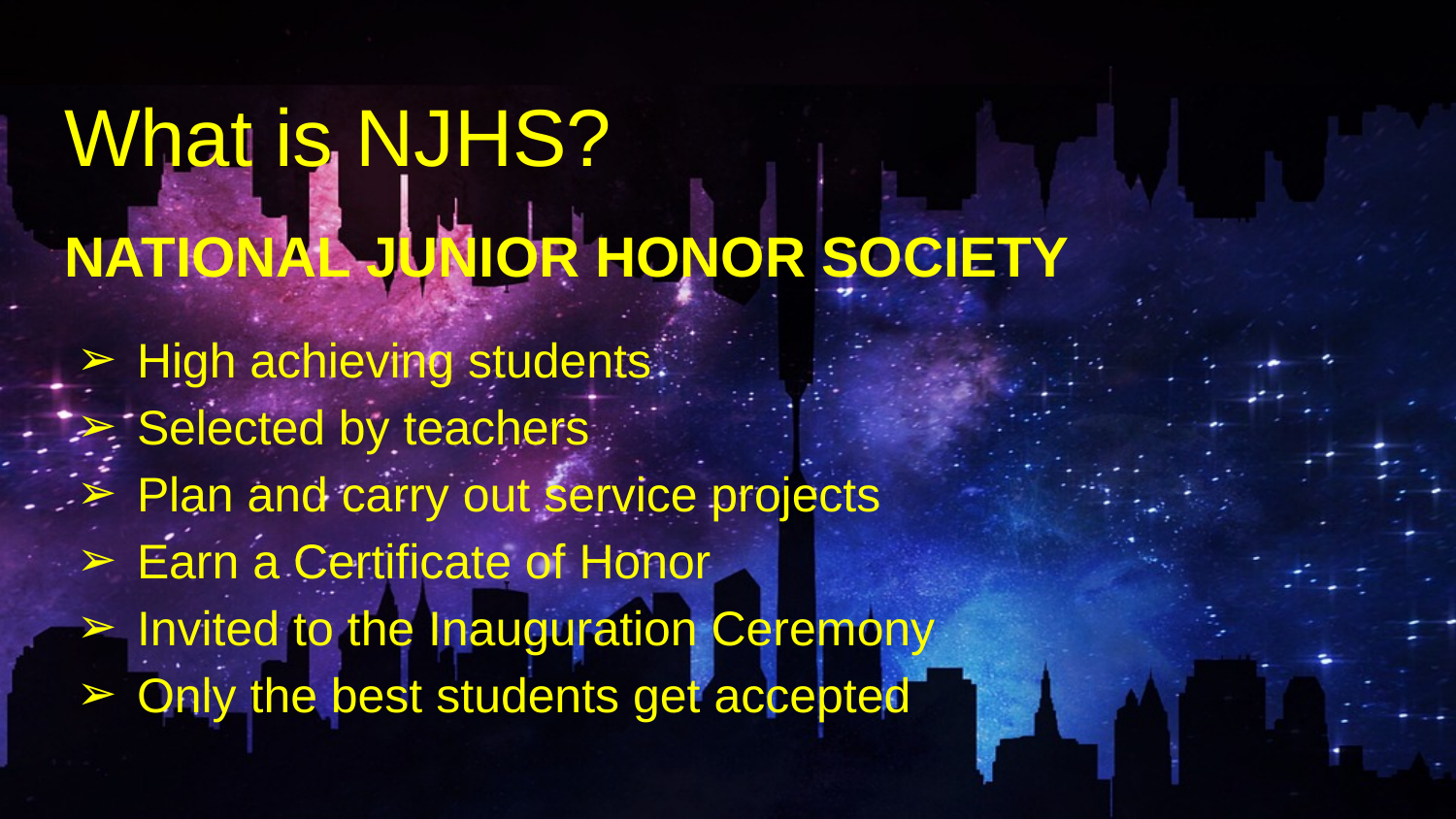

# What is NJHS?
NATIONAL JUNIOR HONOR SOCIETY
High achieving students
Selected by teachers
Plan and carry out service projects
Earn a Certificate of Honor
Invited to the Inauguration Ceremony
Only the best students get accepted